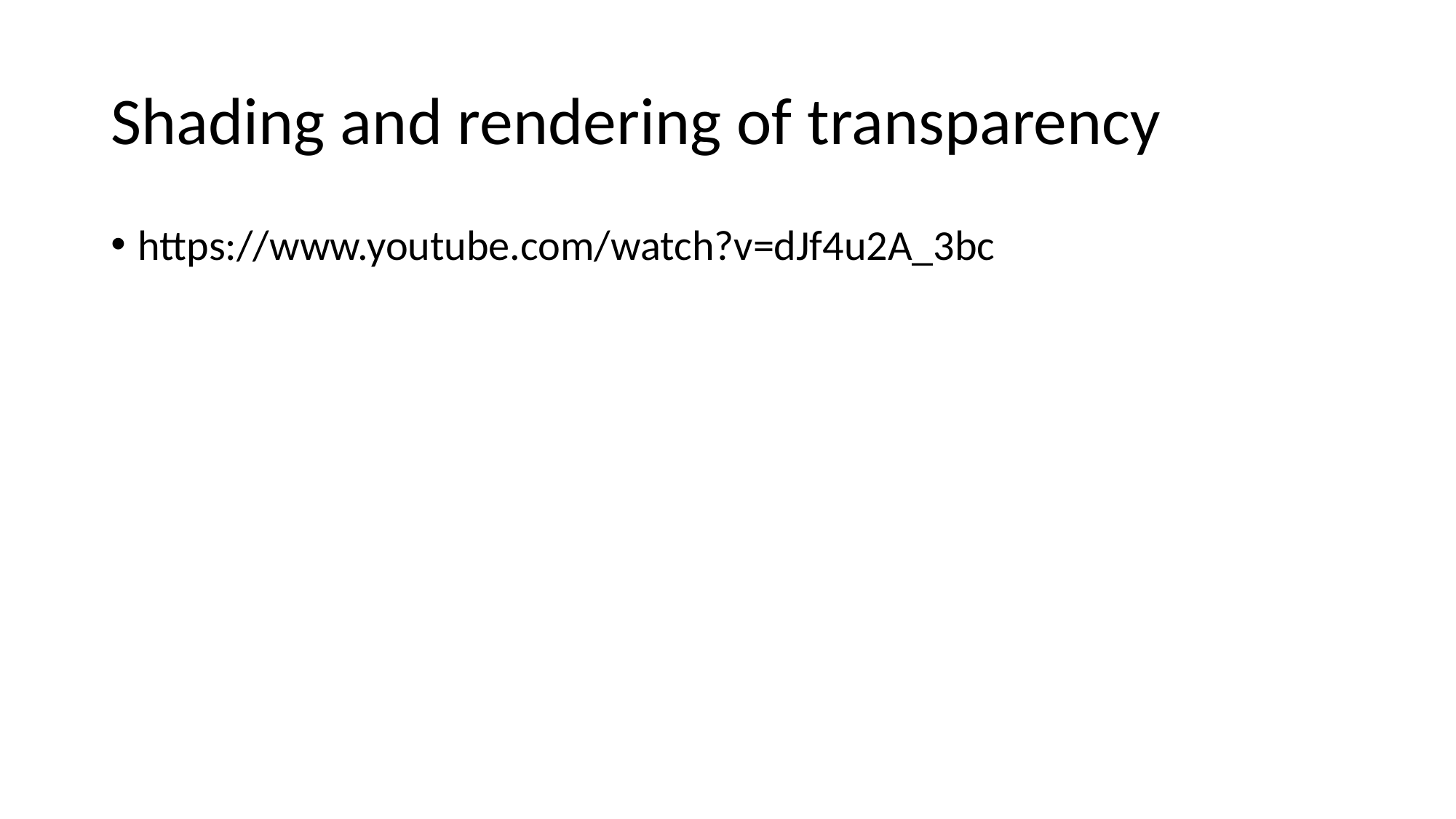

# Shading and rendering of transparency
https://www.youtube.com/watch?v=dJf4u2A_3bc